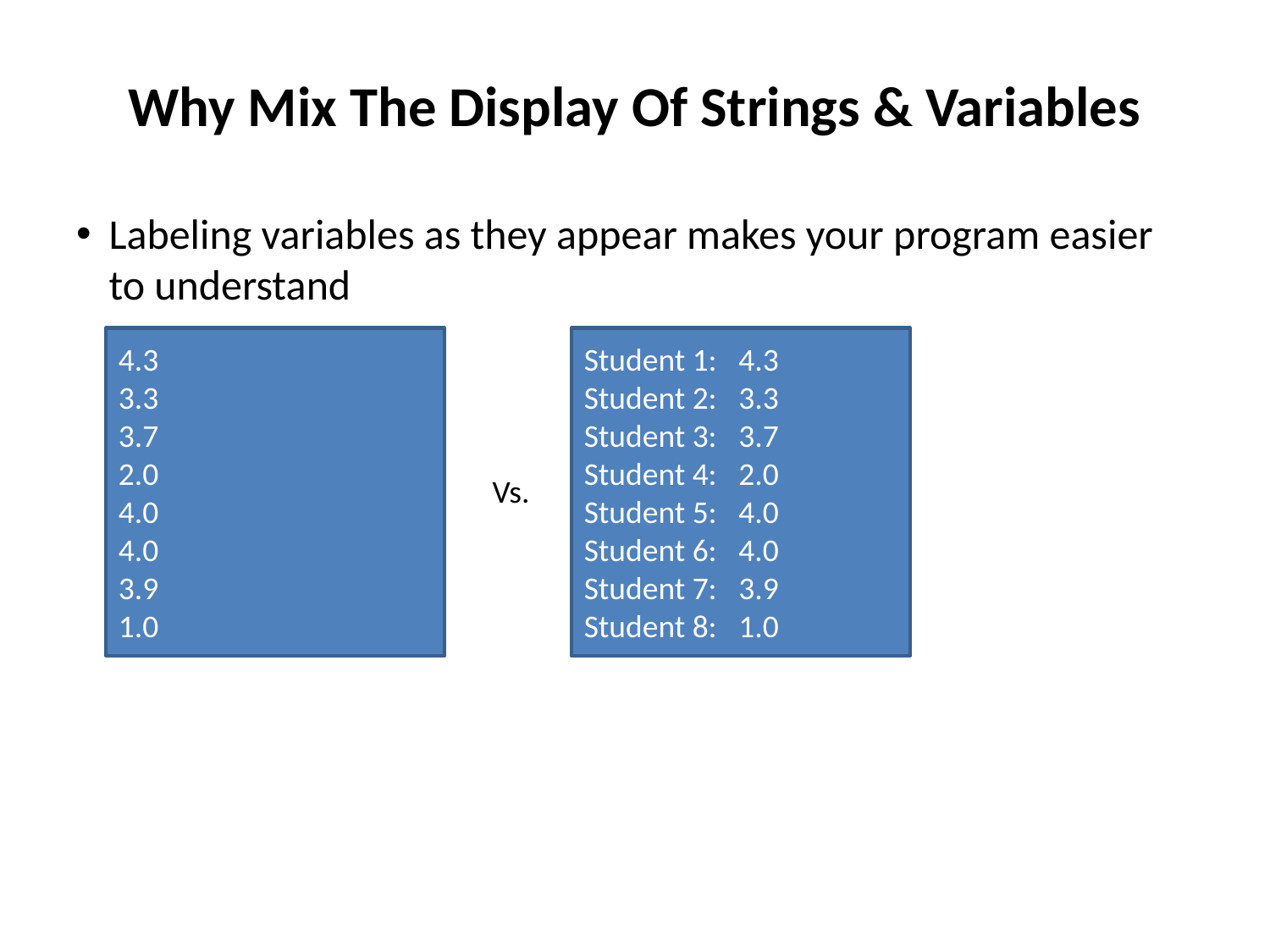

# Why Mix The Display Of Strings & Variables
Labeling variables as they appear makes your program easier to understand
4.3
3.3
3.7
2.0
4.0
4.0
3.9
1.0
Student 1:   4.3
Student 2:   3.3
Student 3:   3.7
Student 4:   2.0
Student 5:   4.0
Student 6:   4.0
Student 7:   3.9
Student 8:   1.0
Vs.